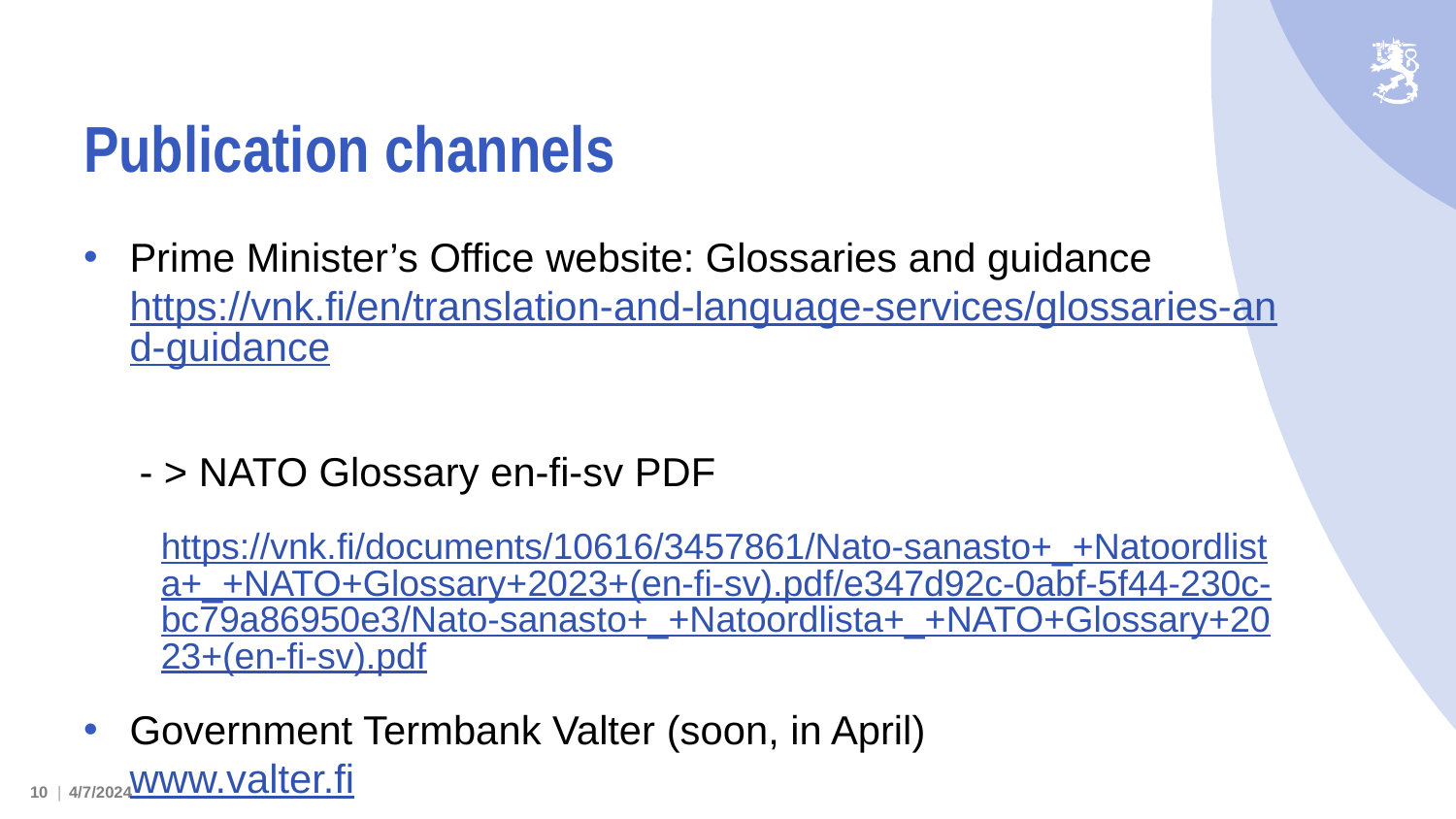

# Publication channels
Prime Minister’s Office website: Glossaries and guidance
https://vnk.fi/en/translation-and-language-services/glossaries-and-guidance
     - > NATO Glossary en-fi-sv PDF
https://vnk.fi/documents/10616/3457861/Nato-sanasto+_+Natoordlista+_+NATO+Glossary+2023+(en-fi-sv).pdf/e347d92c-0abf-5f44-230c-bc79a86950e3/Nato-sanasto+_+Natoordlista+_+NATO+Glossary+2023+(en-fi-sv).pdf
Government Termbank Valter (soon, in April)
www.valter.fi
Possibly later as open data (TBX) at www.avoindata.fi
10  |
4/7/2024